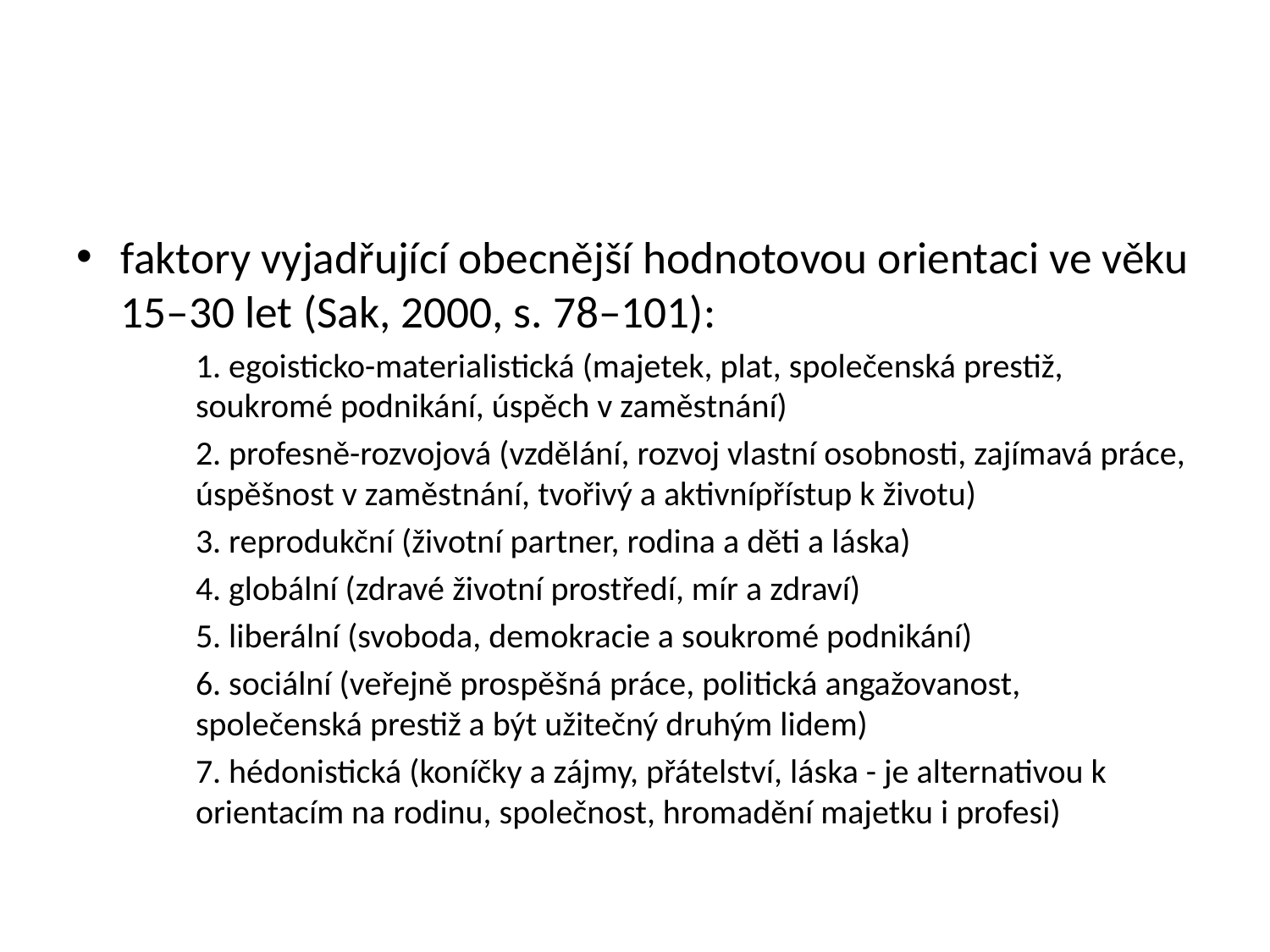

#
faktory vyjadřující obecnější hodnotovou orientaci ve věku 15–30 let (Sak, 2000, s. 78–101):
1. egoisticko-materialistická (majetek, plat, společenská prestiž, soukromé podnikání, úspěch v zaměstnání)
2. profesně-rozvojová (vzdělání, rozvoj vlastní osobnosti, zajímavá práce, úspěšnost v zaměstnání, tvořivý a aktivnípřístup k životu)
3. reprodukční (životní partner, rodina a děti a láska)
4. globální (zdravé životní prostředí, mír a zdraví)
5. liberální (svoboda, demokracie a soukromé podnikání)
6. sociální (veřejně prospěšná práce, politická angažovanost, společenská prestiž a být užitečný druhým lidem)
7. hédonistická (koníčky a zájmy, přátelství, láska - je alternativou k orientacím na rodinu, společnost, hromadění majetku i profesi)